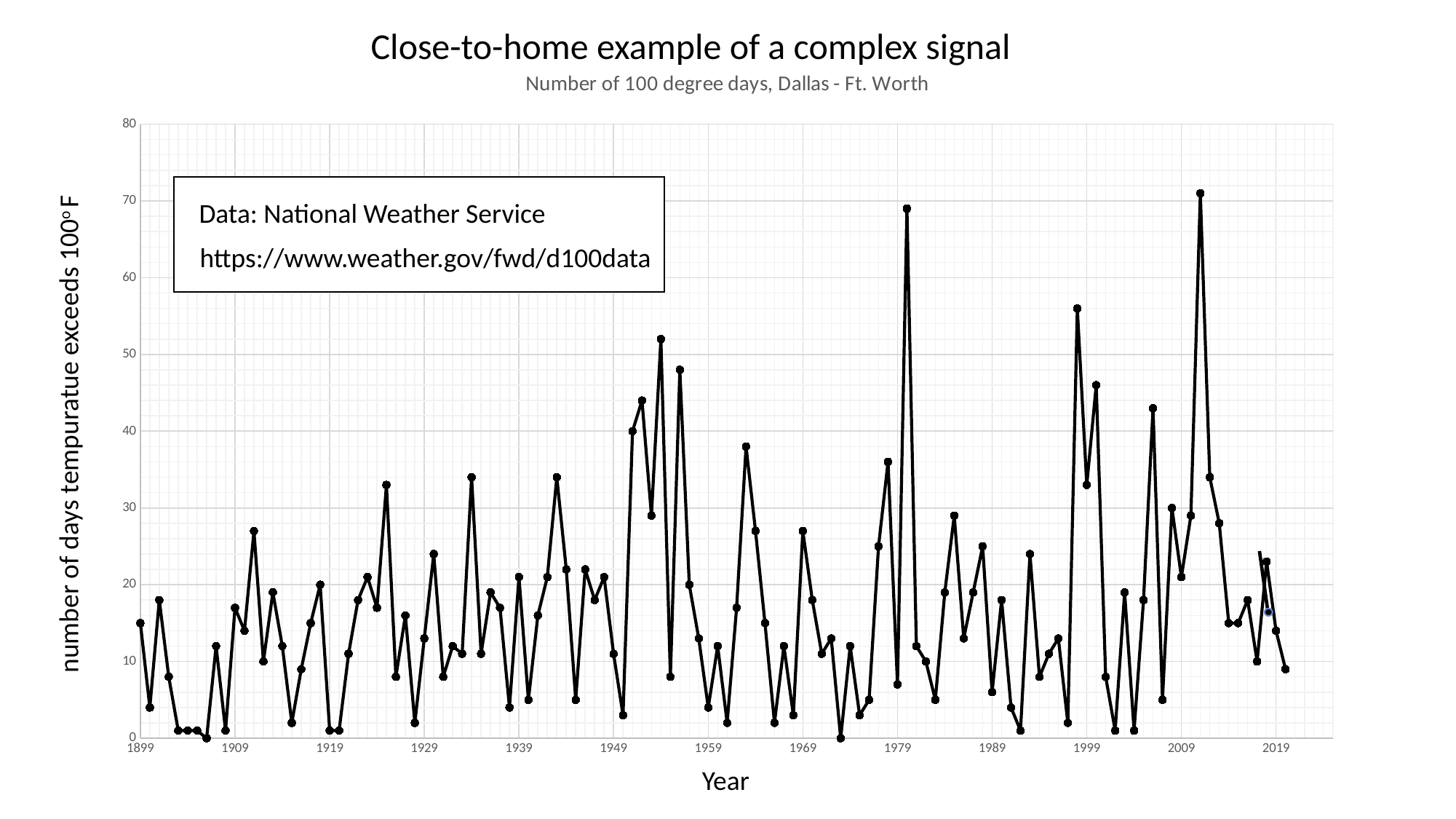

Close-to-home example of a complex signal

### Chart: Number of 100 degree days, Dallas - Ft. Worth

| Category |  |
|---|---|
Data: National Weather Service
https://www.weather.gov/fwd/d100data
number of days tempuratue exceeds 100o F

Year